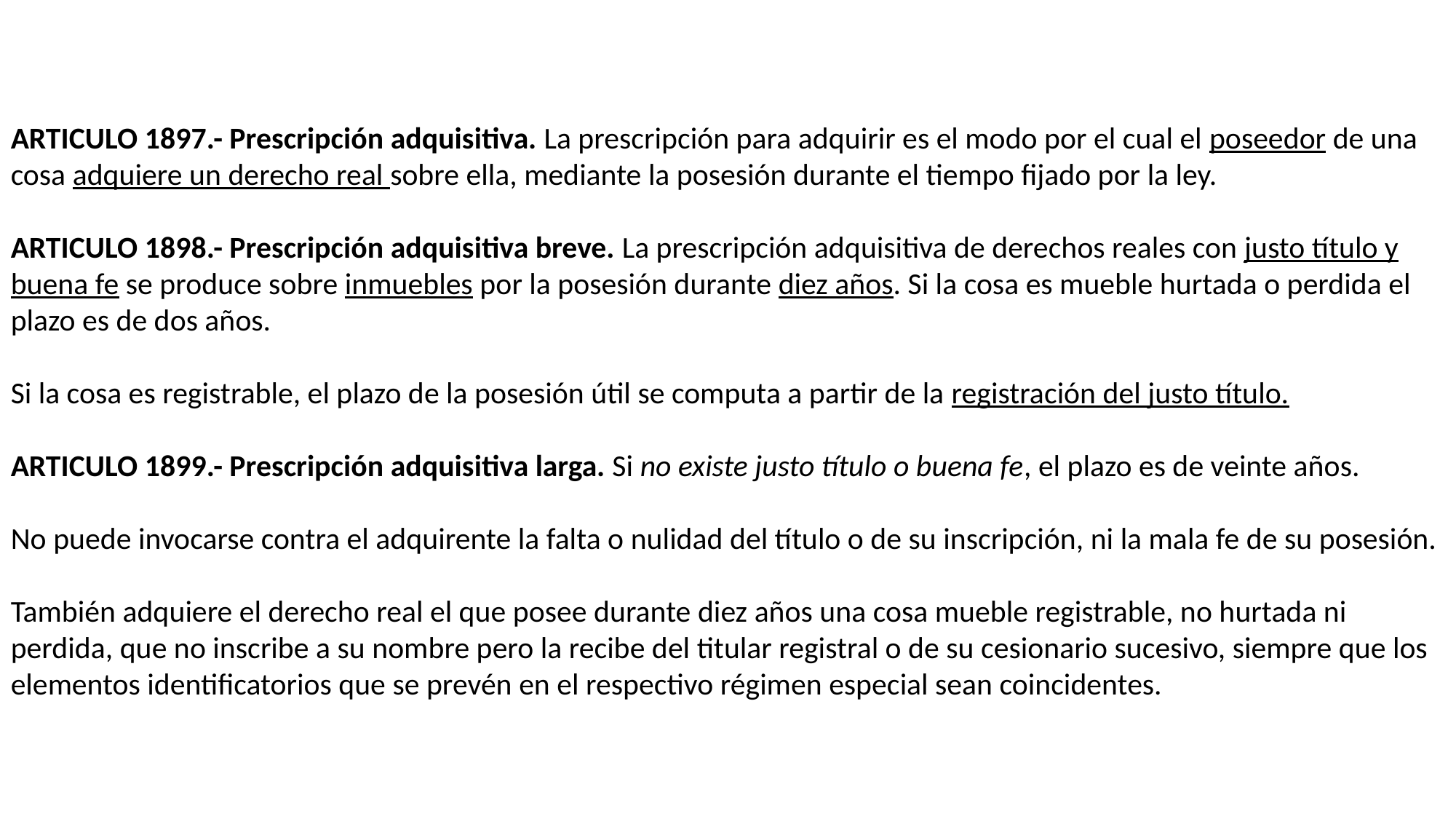

ARTICULO 1897.- Prescripción adquisitiva. La prescripción para adquirir es el modo por el cual el poseedor de una cosa adquiere un derecho real sobre ella, mediante la posesión durante el tiempo fijado por la ley.

ARTICULO 1898.- Prescripción adquisitiva breve. La prescripción adquisitiva de derechos reales con justo título y buena fe se produce sobre inmuebles por la posesión durante diez años. Si la cosa es mueble hurtada o perdida el plazo es de dos años.

Si la cosa es registrable, el plazo de la posesión útil se computa a partir de la registración del justo título.

ARTICULO 1899.- Prescripción adquisitiva larga. Si no existe justo título o buena fe, el plazo es de veinte años.

No puede invocarse contra el adquirente la falta o nulidad del título o de su inscripción, ni la mala fe de su posesión.

También adquiere el derecho real el que posee durante diez años una cosa mueble registrable, no hurtada ni perdida, que no inscribe a su nombre pero la recibe del titular registral o de su cesionario sucesivo, siempre que los elementos identificatorios que se prevén en el respectivo régimen especial sean coincidentes.